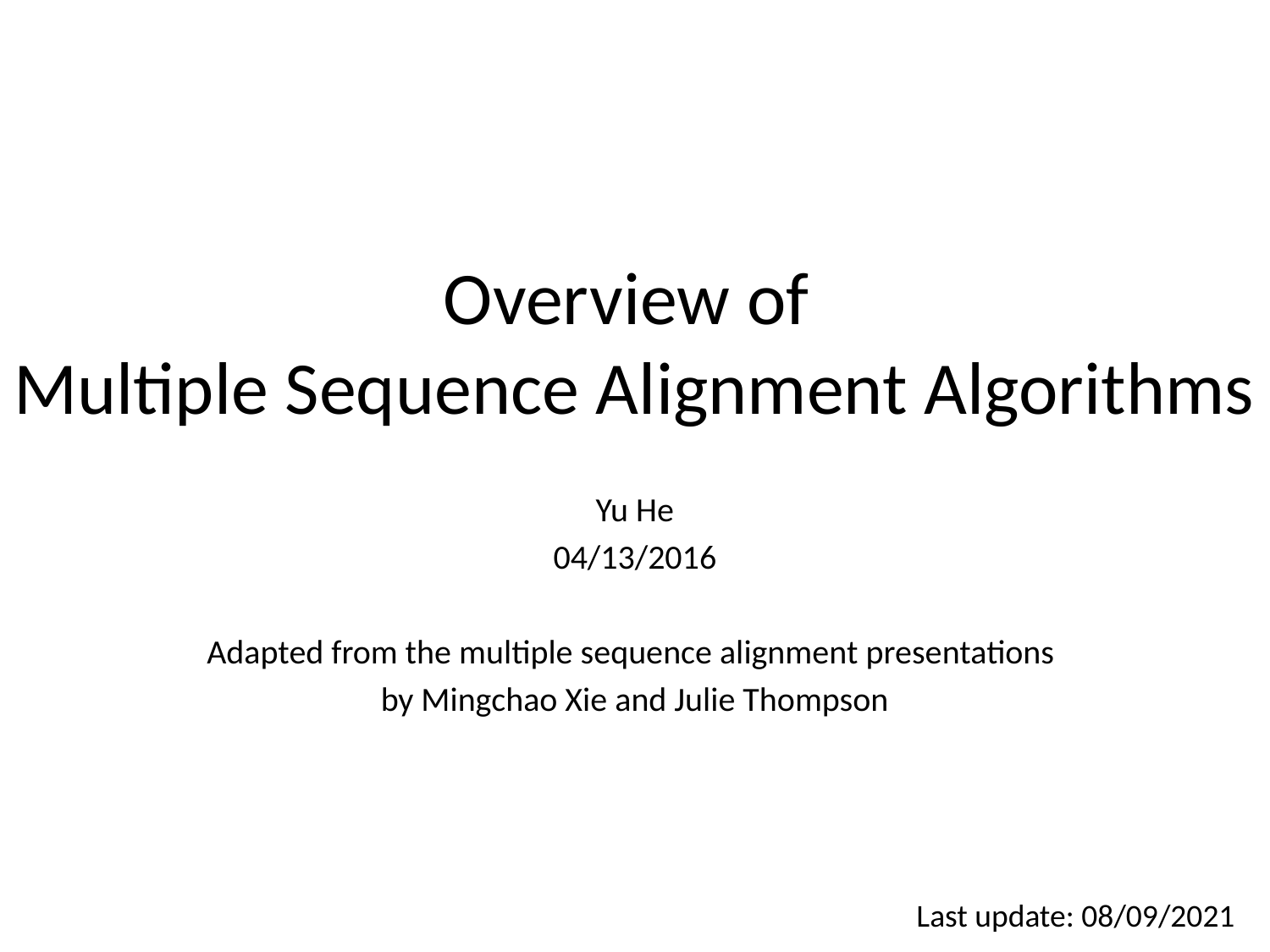

# Overview of Multiple Sequence Alignment Algorithms
Yu He
04/13/2016

Adapted from the multiple sequence alignment presentations
by Mingchao Xie and Julie Thompson
Last update: 08/09/2021